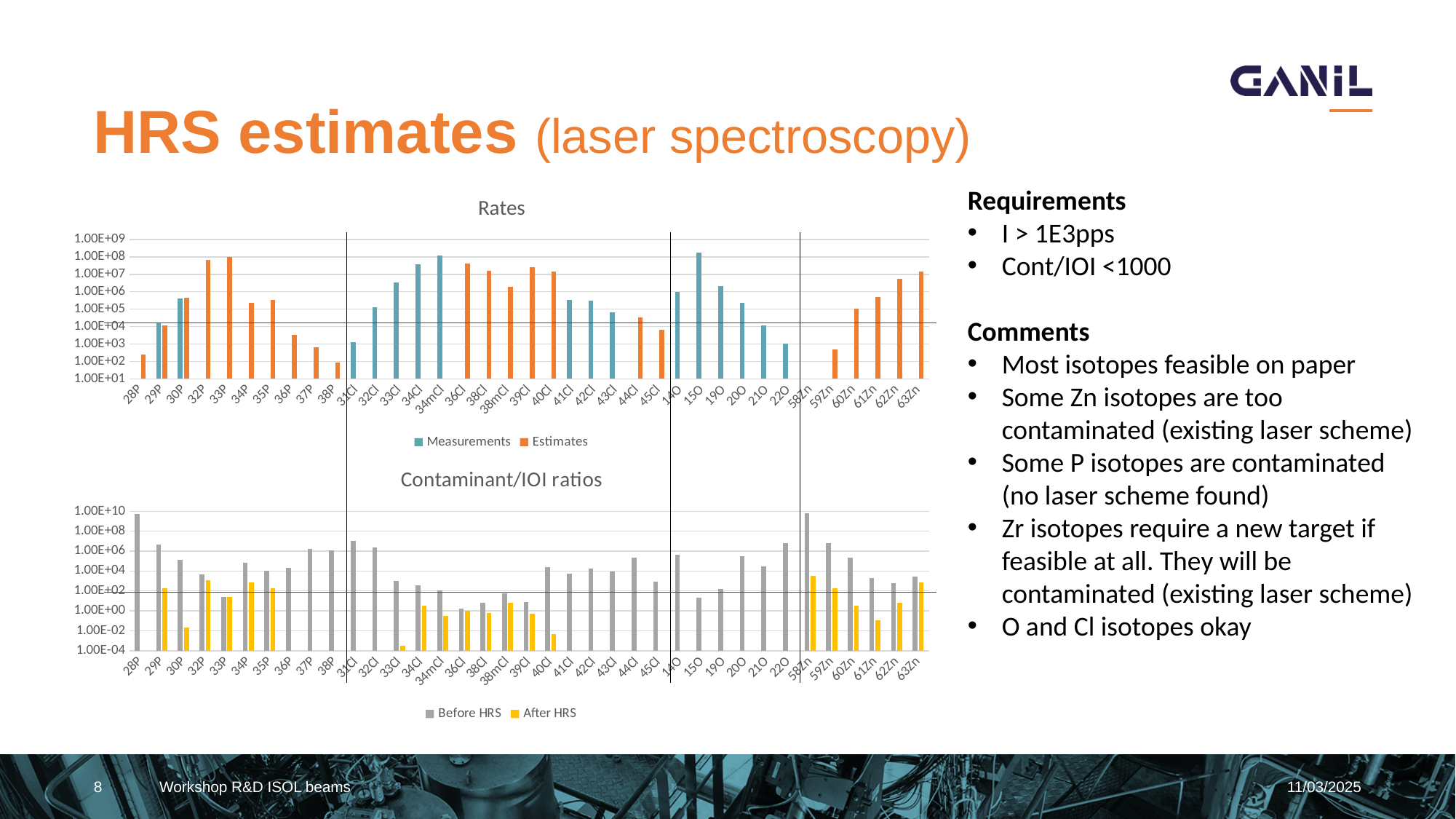

# HRS estimates (laser spectroscopy)
Requirements
I > 1E3pps
Cont/IOI <1000

Comments
Most isotopes feasible on paper
Some Zn isotopes are too contaminated (existing laser scheme)
Some P isotopes are contaminated (no laser scheme found)
Zr isotopes require a new target if feasible at all. They will be contaminated (existing laser scheme)
O and Cl isotopes okay

### Chart: Rates

| Category |  |  |
|---|---|---|
| 28P | None | 250.0 |
| 29P | 17000.0 | 12000.0 |
| 30P | 400000.0 | 440000.0 |
| 32P | None | 65000000.0 |
| 33P | None | 99000000.0 |
| 34P | None | 220000.0 |
| 35P | None | 340000.0 |
| 36P | None | 3200.0 |
| 37P | None | 630.0 |
| 38P | None | 88.0 |
| 31Cl | 1200.0 | None |
| 32Cl | 130000.0 | None |
| 33Cl | 3400000.0 | None |
| 34Cl | 36000000.0 | None |
| 34mCl | 120000000.0 | None |
| 36Cl | None | 42000000.0 |
| 38Cl | None | 16000000.0 |
| 38mCl | None | 1900000.0 |
| 39Cl | None | 25000000.0 |
| 40Cl | None | 15000000.0 |
| 41Cl | 350000.0 | None |
| 42Cl | 320000.0 | None |
| 43Cl | 68000.0 | None |
| 44Cl | None | 35000.0 |
| 45Cl | None | 6200.0 |
| 14O | 1000000.0 | None |
| 15O | 170000000.0 | None |
| 19O | 2000000.0 | None |
| 20O | 240000.0 | None |
| 21O | 12000.0 | None |
| 22O | 1000.0 | None |
| 58Zn | None | 10.0 |
| 59Zn | None | 500.0 |
| 60Zn | None | 110000.0 |
| 61Zn | None | 490000.0 |
| 62Zn | None | 5400000.0 |
| 63Zn | None | 15000000.0 |

### Chart: Contaminant/IOI ratios

| Category |  |  |
|---|---|---|
| 28P | 5600000000.0 | 1e-09 |
| 29P | 4411764.705882353 | 176.47058823529412 |
| 30P | 122500.0 | 0.02125 |
| 32P | 4615.384615384615 | 1153.8461538461538 |
| 33P | 26.262626262626263 | 23.232323232323232 |
| 34P | 63636.36363636364 | 681.8181818181819 |
| 35P | 11176.470588235294 | 182.35294117647058 |
| 36P | 20937.5 | 1e-09 |
| 37P | 1746031.746031746 | 1e-09 |
| 38P | 1250000.0 | 1e-09 |
| 31Cl | 10000000.0 | 1e-09 |
| 32Cl | 2307692.3076923075 | 1e-09 |
| 33Cl | 1058.8235294117646 | 0.0002941176470588235 |
| 34Cl | 388.8888888888889 | 3.0555555555555554 |
| 34mCl | 116.66666666666667 | 0.2833333333333333 |
| 36Cl | 1.619047619047619 | 0.9523809523809523 |
| 38Cl | 6.875 | 0.60625 |
| 38mCl | 57.89473684210526 | 6.842105263157895 |
| 39Cl | 7.2 | 0.52 |
| 40Cl | 24000.0 | 0.004666666666666667 |
| 41Cl | 5714.285714285715 | 1e-09 |
| 42Cl | 18750.0 | 1e-09 |
| 43Cl | 9705.882352941177 | 1e-09 |
| 44Cl | 217142.85714285713 | 1e-09 |
| 45Cl | 870.9677419354839 | 1e-09 |
| 14O | 420000.0 | 1e-09 |
| 15O | 21.764705882352942 | 1e-09 |
| 19O | 165.0 | 1e-09 |
| 20O | 312500.0 | 1e-09 |
| 21O | 31666.666666666668 | 1e-09 |
| 22O | 6200000.0 | 1e-09 |
| 58Zn | 6100000000.0 | 3400.0 |
| 59Zn | 6000000.0 | 180.0 |
| 60Zn | 209090.9090909091 | 3.4545454545454546 |
| 61Zn | 2040.8163265306123 | 0.11020408163265306 |
| 62Zn | 592.5925925925926 | 6.111111111111111 |
| 63Zn | 3000.0 | 733.3333333333334 |
8
Workshop R&D ISOL beams
11/03/2025